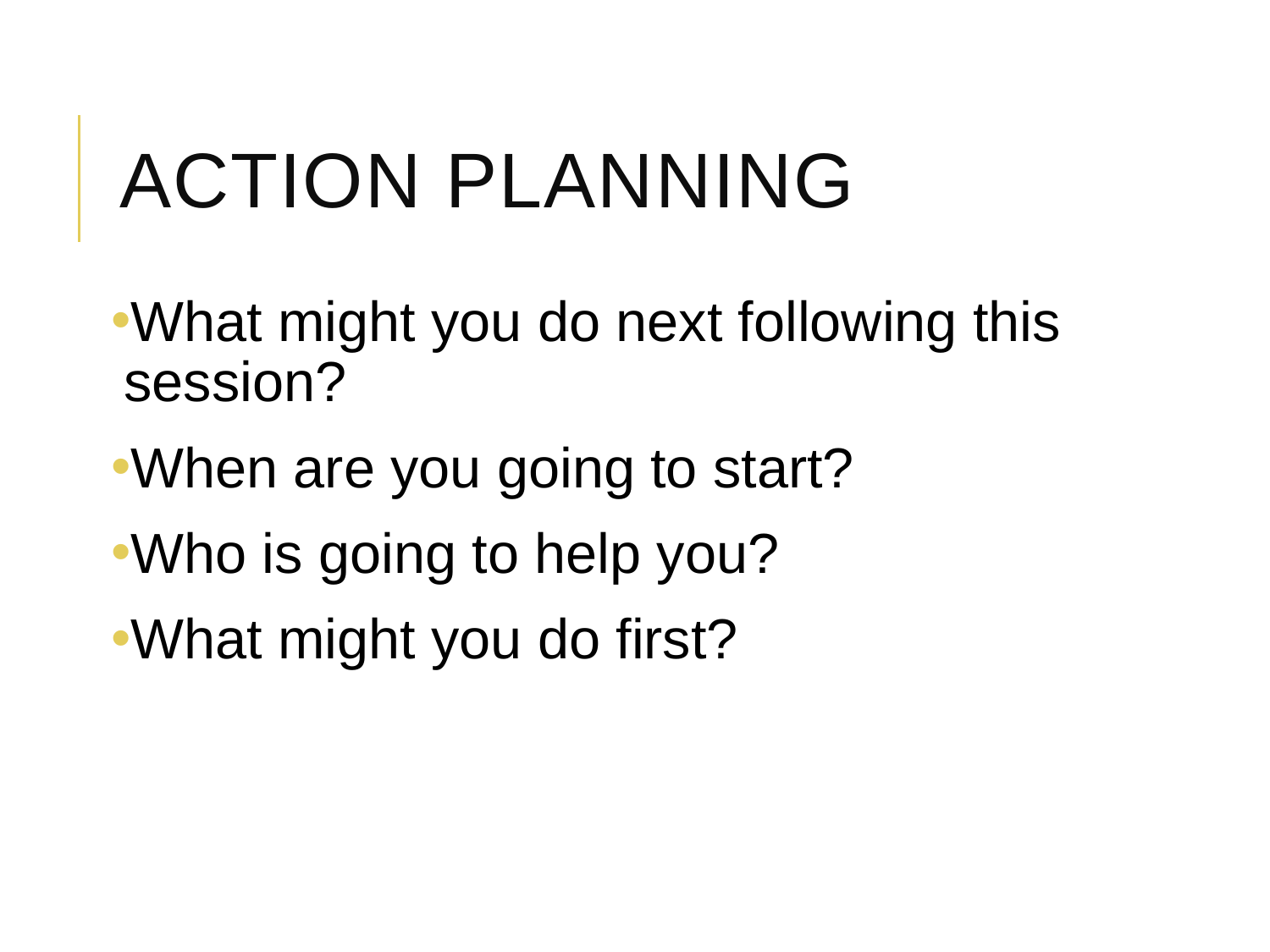

# Action planning
What might you do next following this session?
When are you going to start?
Who is going to help you?
What might you do first?